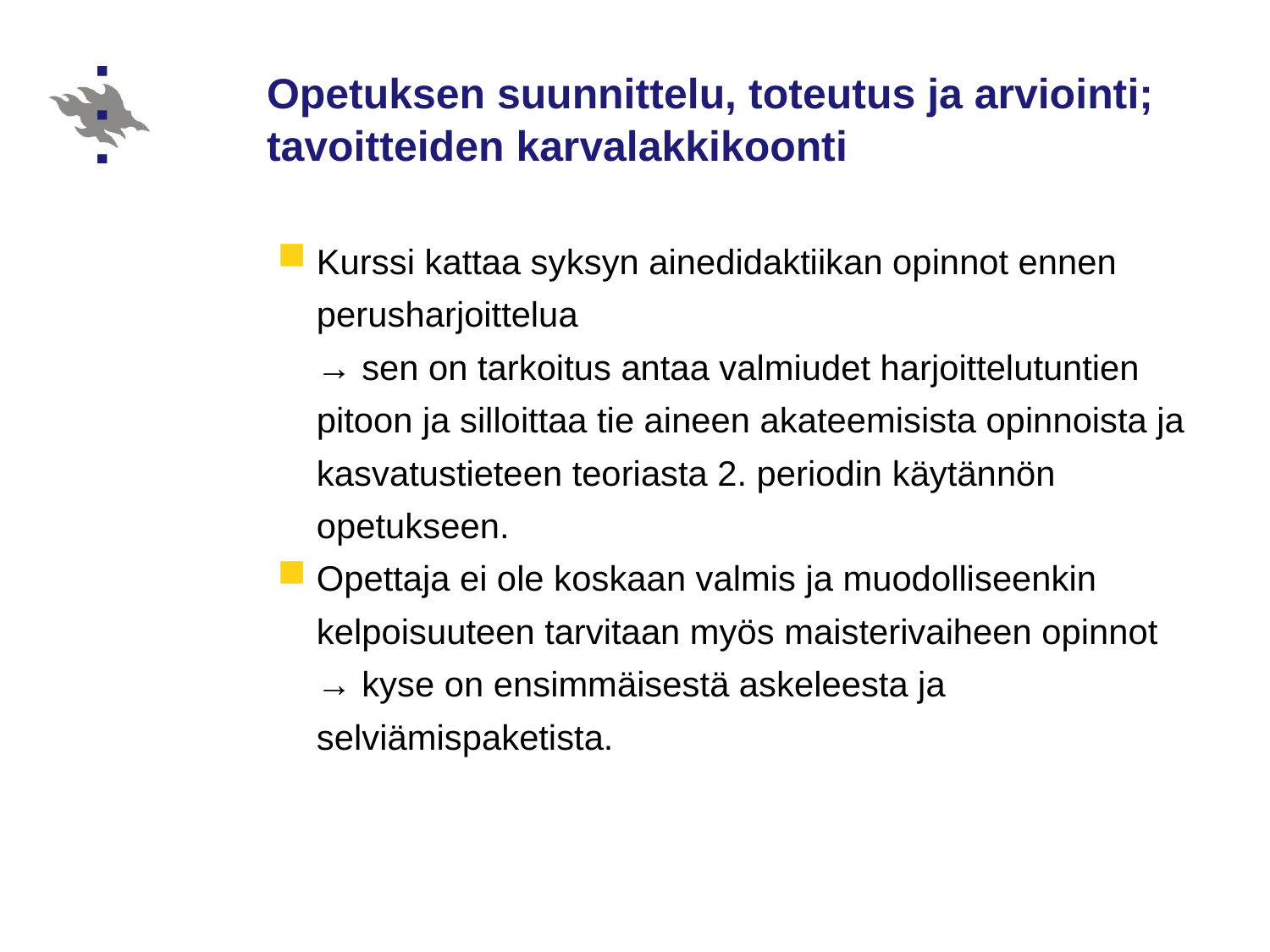

# Opetuksen suunnittelu, toteutus ja arviointi; tavoitteiden karvalakkikoonti
Kurssi kattaa syksyn ainedidaktiikan opinnot ennen perusharjoittelua
→ sen on tarkoitus antaa valmiudet harjoittelutuntien pitoon ja silloittaa tie aineen akateemisista opinnoista ja kasvatustieteen teoriasta 2. periodin käytännön opetukseen.
Opettaja ei ole koskaan valmis ja muodolliseenkin kelpoisuuteen tarvitaan myös maisterivaiheen opinnot
→ kyse on ensimmäisestä askeleesta ja selviämispaketista.